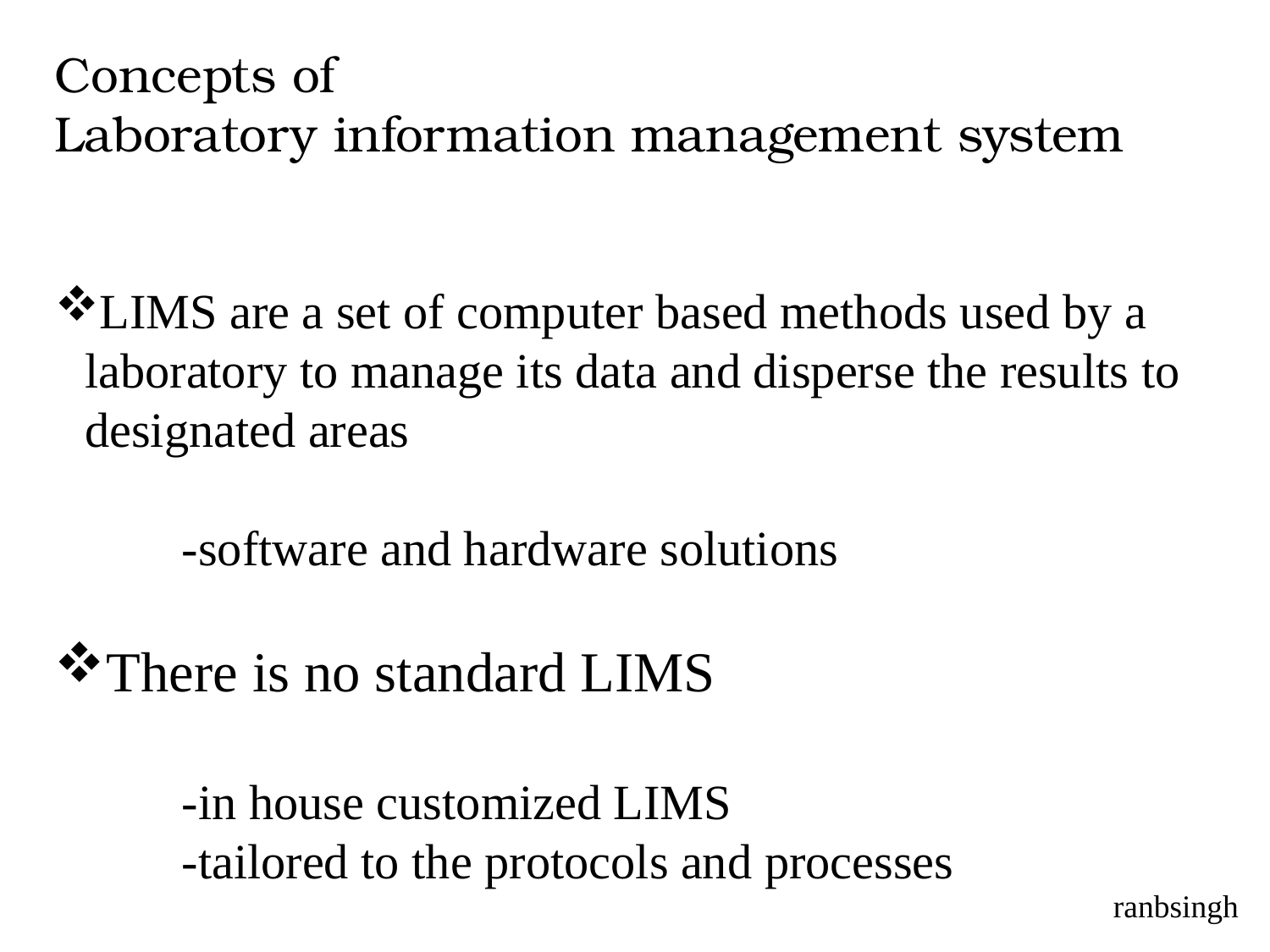

Concepts of
Laboratory information management system

LIMS are a set of computer based methods used by a laboratory to manage its data and disperse the results to designated areas

	-software and hardware solutions

There is no standard LIMS

	-in house customized LIMS
	-tailored to the protocols and processes
ranbsingh